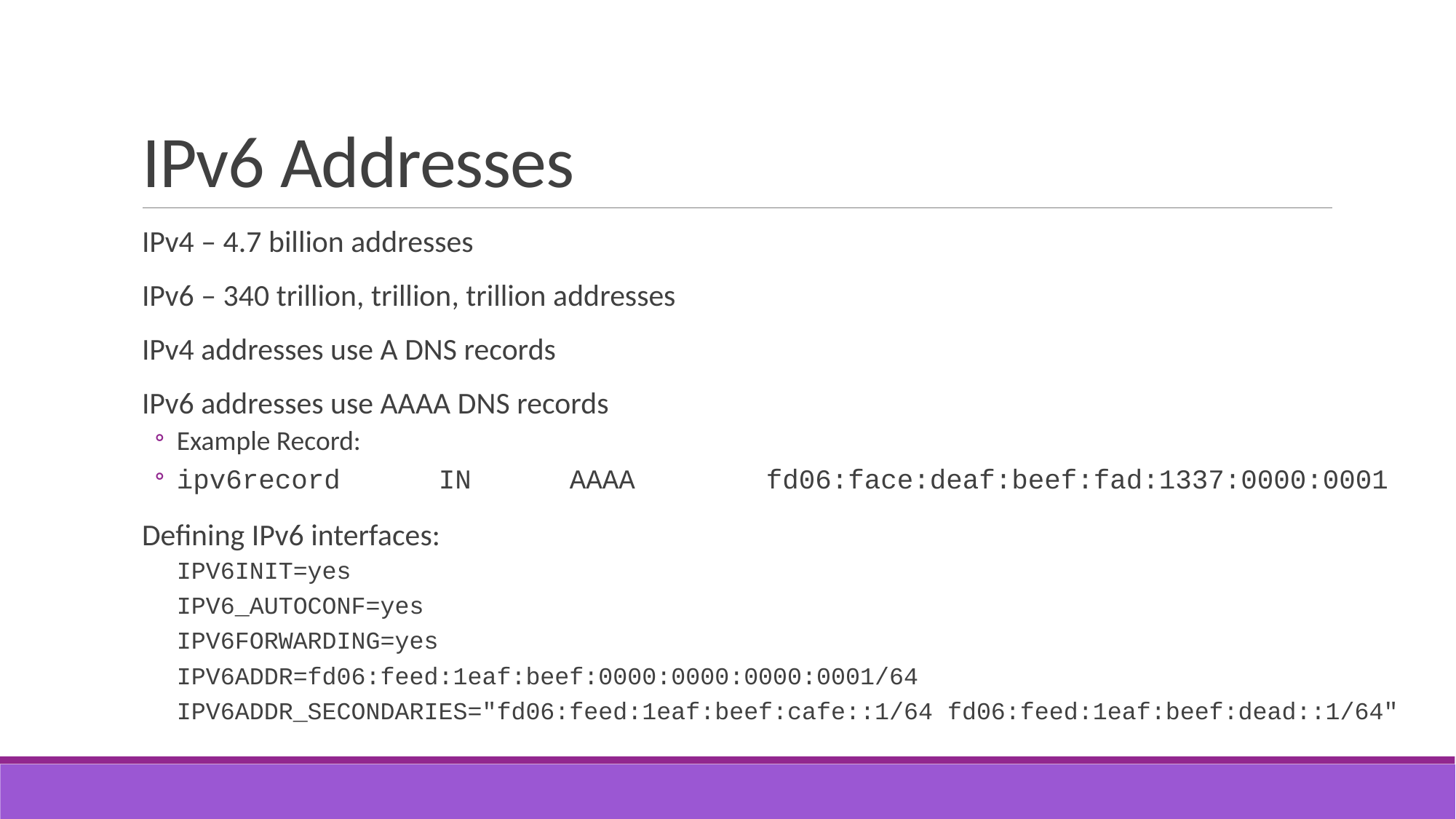

# IPv6 Addresses
IPv4 – 4.7 billion addresses
IPv6 – 340 trillion, trillion, trillion addresses
IPv4 addresses use A DNS records
IPv6 addresses use AAAA DNS records
Example Record:
ipv6record      IN      AAAA        fd06:face:deaf:beef:fad:1337:0000:0001
Defining IPv6 interfaces:
IPV6INIT=yes
IPV6_AUTOCONF=yes
IPV6FORWARDING=yes
IPV6ADDR=fd06:feed:1eaf:beef:0000:0000:0000:0001/64
IPV6ADDR_SECONDARIES="fd06:feed:1eaf:beef:cafe::1/64 fd06:feed:1eaf:beef:dead::1/64"